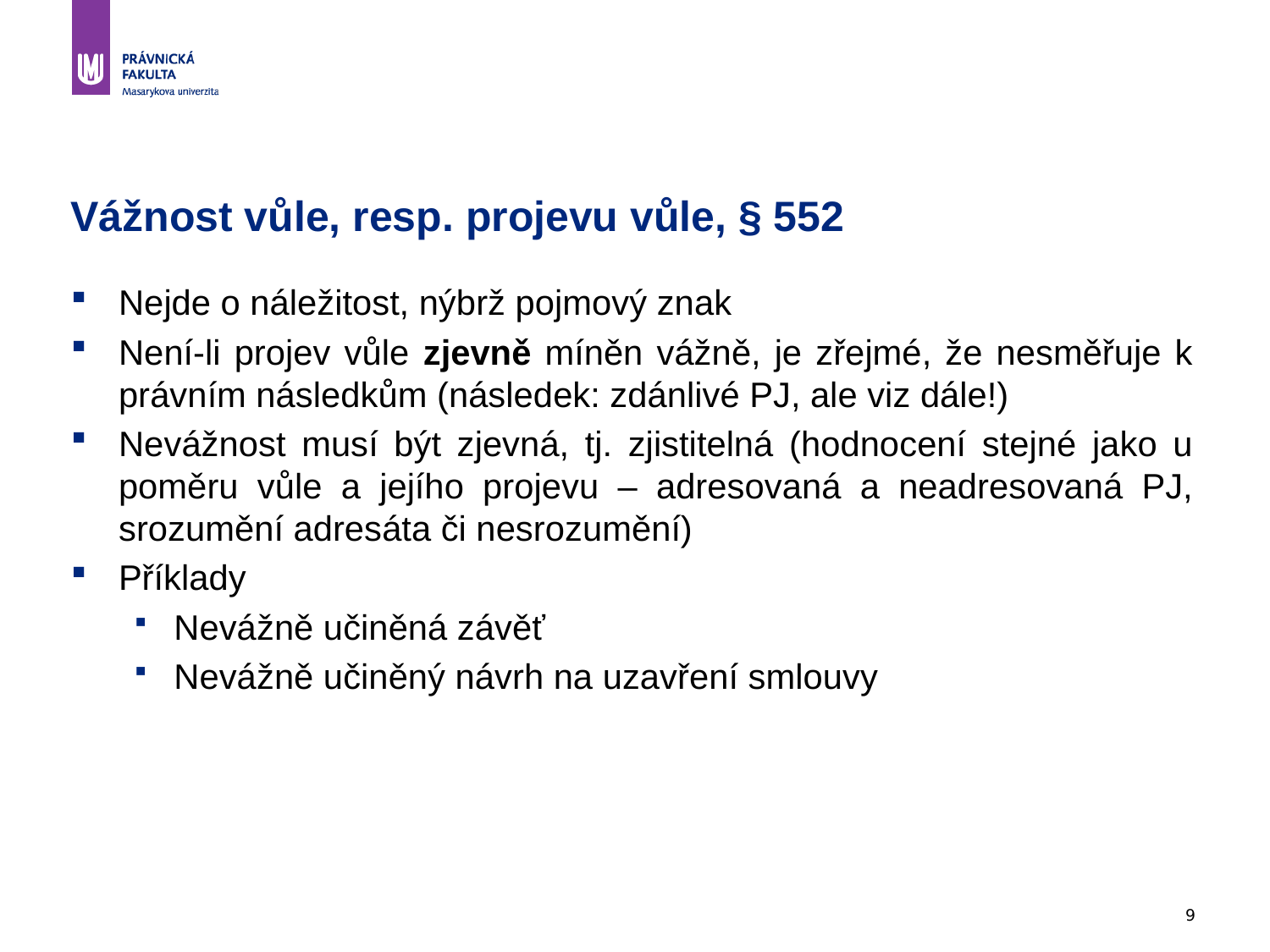

9
# Vážnost vůle, resp. projevu vůle, § 552
Nejde o náležitost, nýbrž pojmový znak
Není-li projev vůle zjevně míněn vážně, je zřejmé, že nesměřuje k právním následkům (následek: zdánlivé PJ, ale viz dále!)
Nevážnost musí být zjevná, tj. zjistitelná (hodnocení stejné jako u poměru vůle a jejího projevu – adresovaná a neadresovaná PJ, srozumění adresáta či nesrozumění)
Příklady
Nevážně učiněná závěť
Nevážně učiněný návrh na uzavření smlouvy